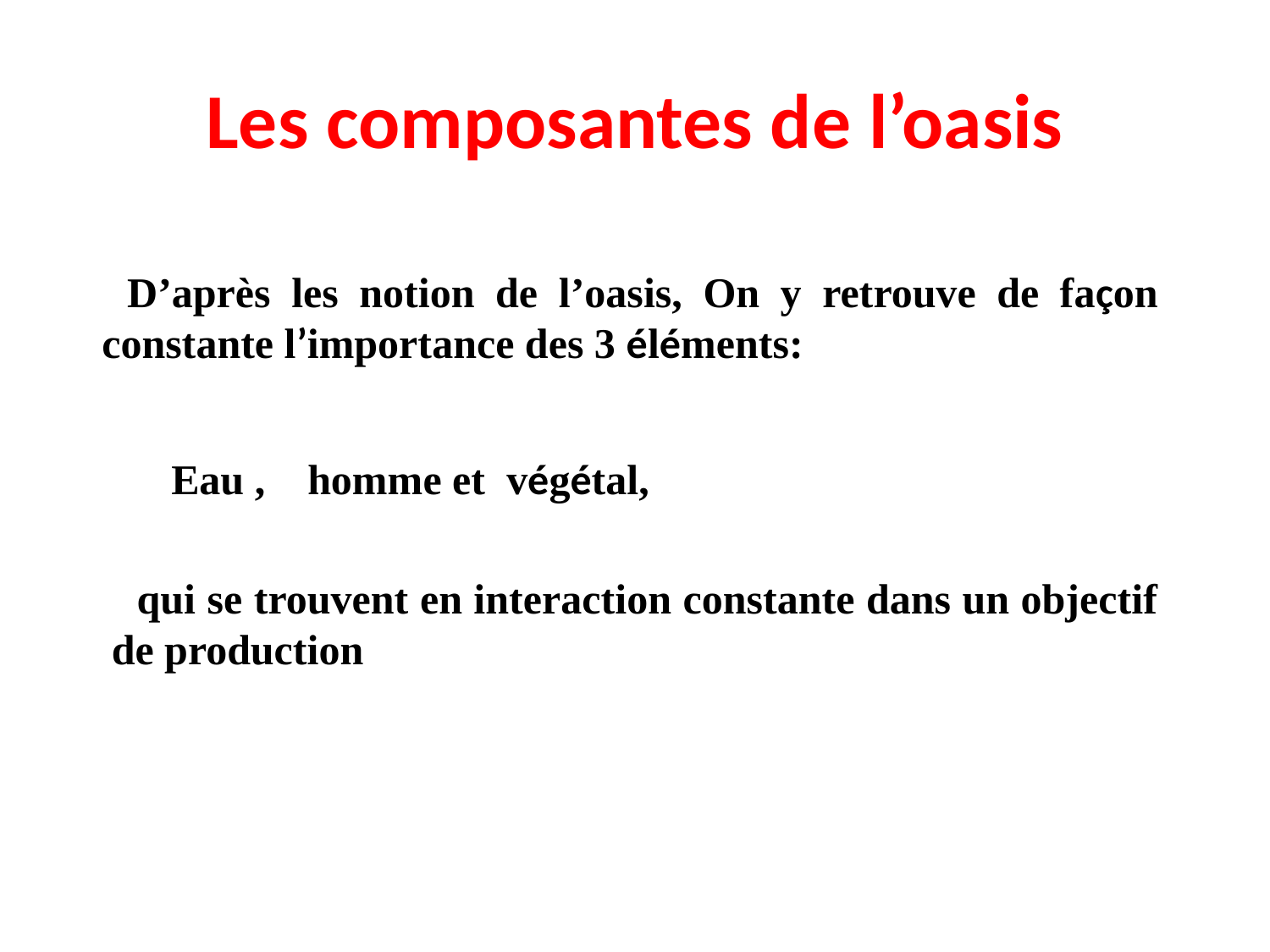

# Les composantes de l’oasis
D’après les notion de l’oasis, On y retrouve de façon constante l’importance des 3 éléments:

Eau ,    homme et  végétal,
qui se trouvent en interaction constante dans un objectif de production